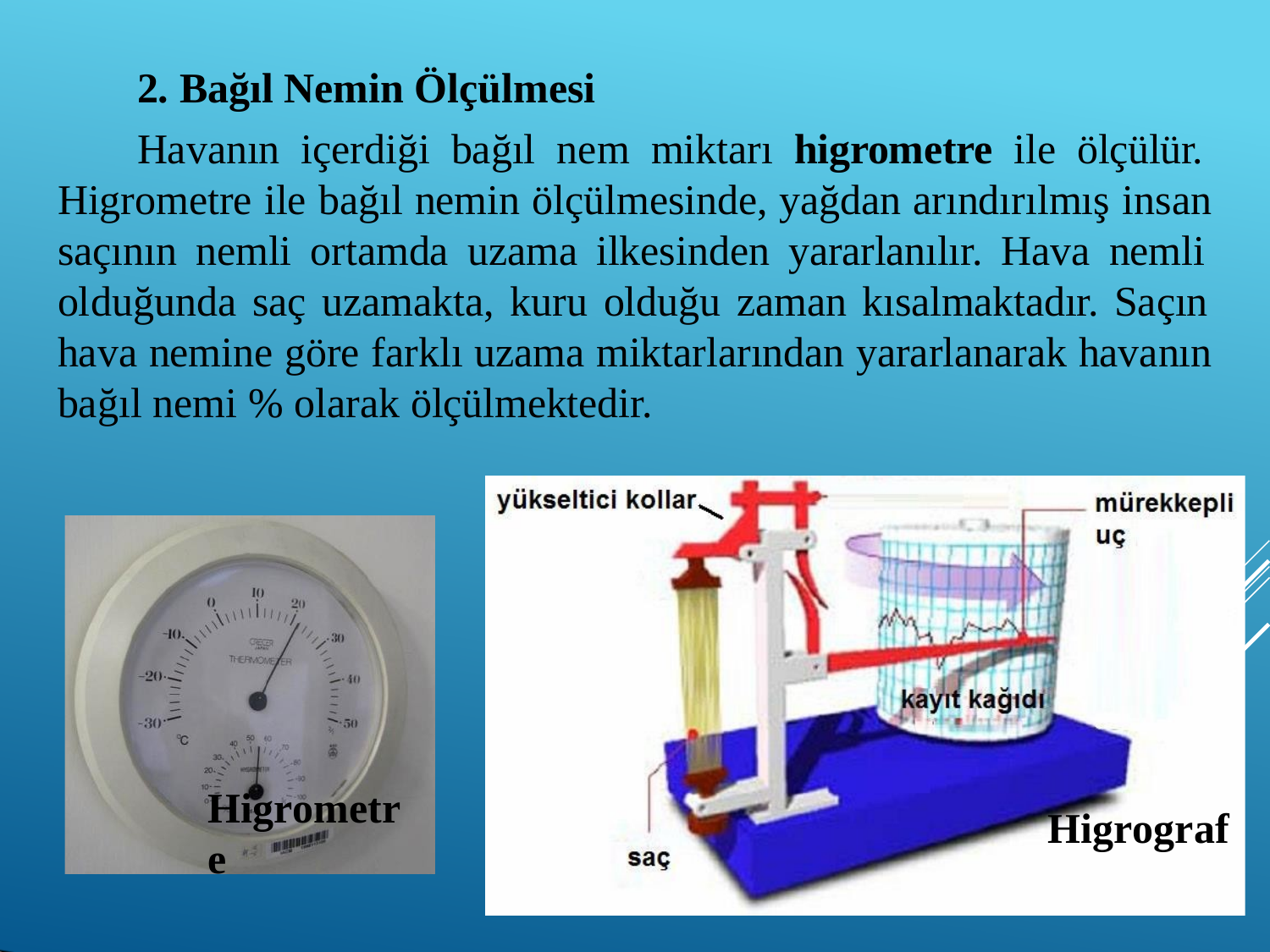

2. Bağıl Nemin Ölçülmesi
Havanın içerdiği bağıl nem miktarı higrometre ile ölçülür.  Higrometre ile bağıl nemin ölçülmesinde, yağdan arındırılmış insan  saçının nemli ortamda uzama ilkesinden yararlanılır. Hava nemli  olduğunda saç uzamakta, kuru olduğu zaman kısalmaktadır. Saçın  hava nemine göre farklı uzama miktarlarından yararlanarak havanın  bağıl nemi % olarak ölçülmektedir.

Higrometre
Higrograf